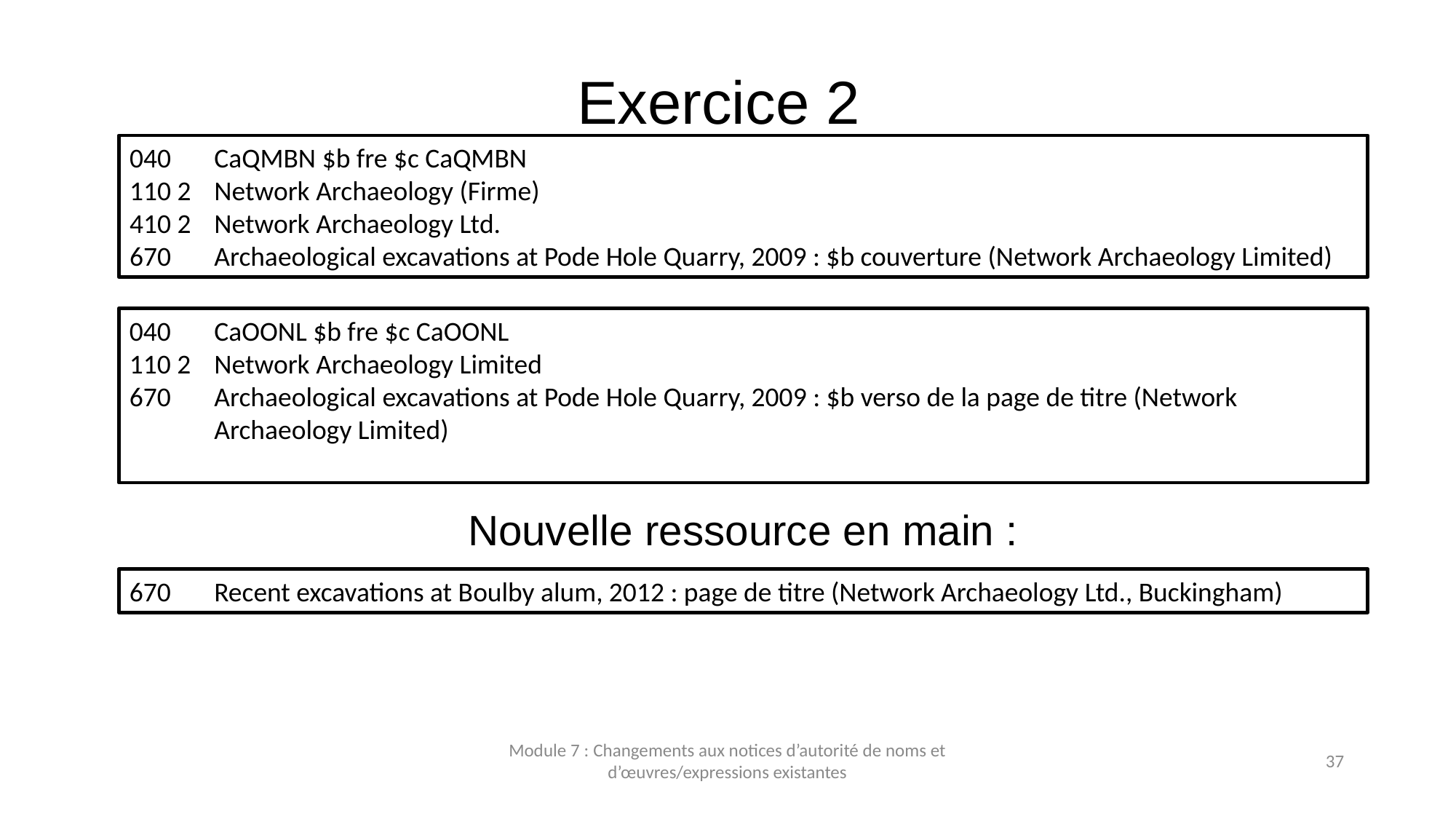

# Exercice 2
040	CaQMBN $b fre $c CaQMBN
110 2	Network Archaeology (Firme)
410 2	Network Archaeology Ltd.
670	Archaeological excavations at Pode Hole Quarry, 2009 : $b couverture (Network Archaeology Limited)
040	CaOONL $b fre $c CaOONL
110 2	Network Archaeology Limited
670	Archaeological excavations at Pode Hole Quarry, 2009 : $b verso de la page de titre (Network Archaeology Limited)

Nouvelle ressource en main :
670 	Recent excavations at Boulby alum, 2012 : page de titre (Network Archaeology Ltd., Buckingham)
Module 7 : Changements aux notices d’autorité de noms et d’œuvres/expressions existantes
37